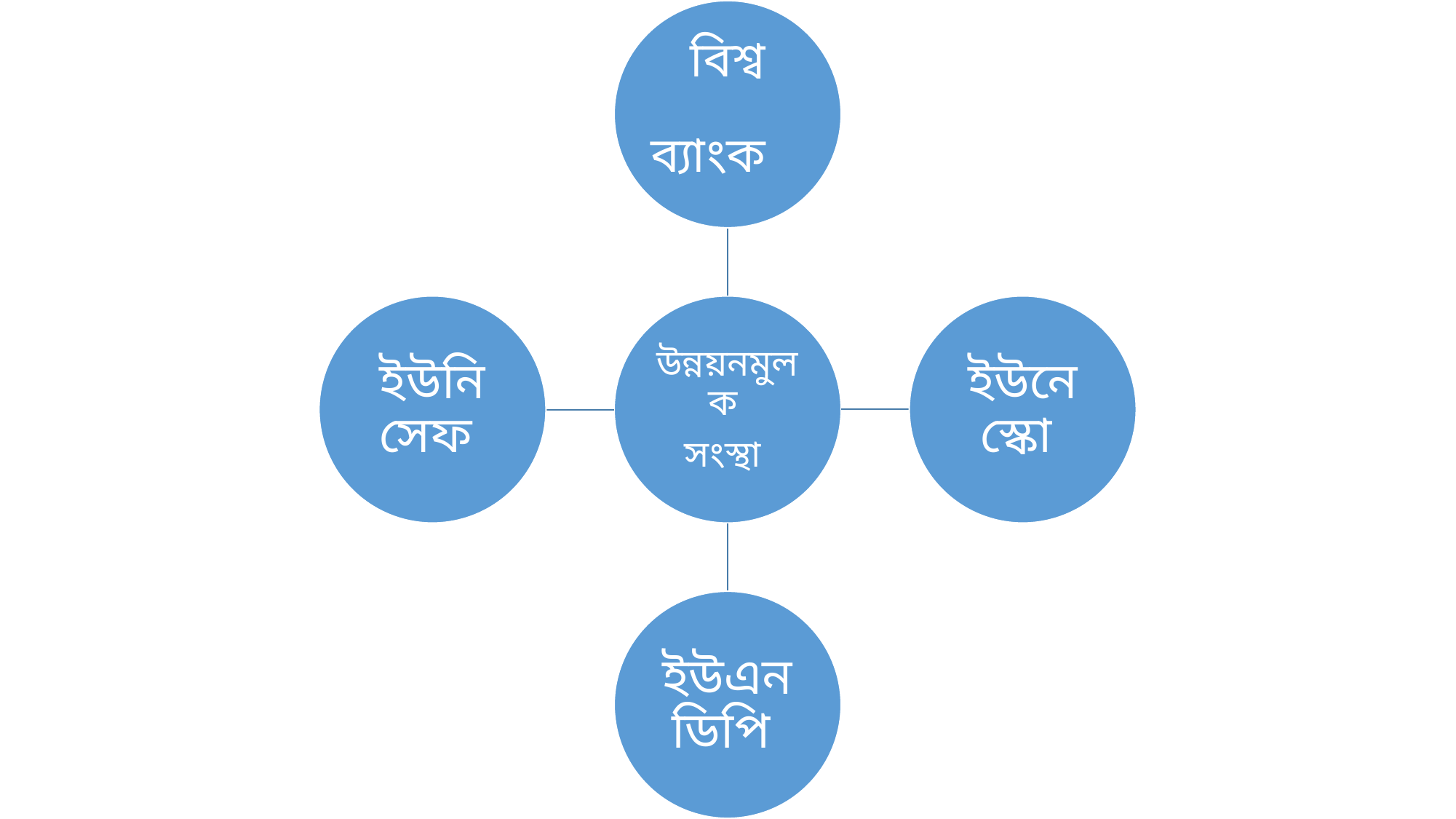

উন্নয়নমুলক
সংস্থা

বিশ্ব ব্যাংক

ইউনেস্কো

ইউএনডিপি

ইউনিসেফ